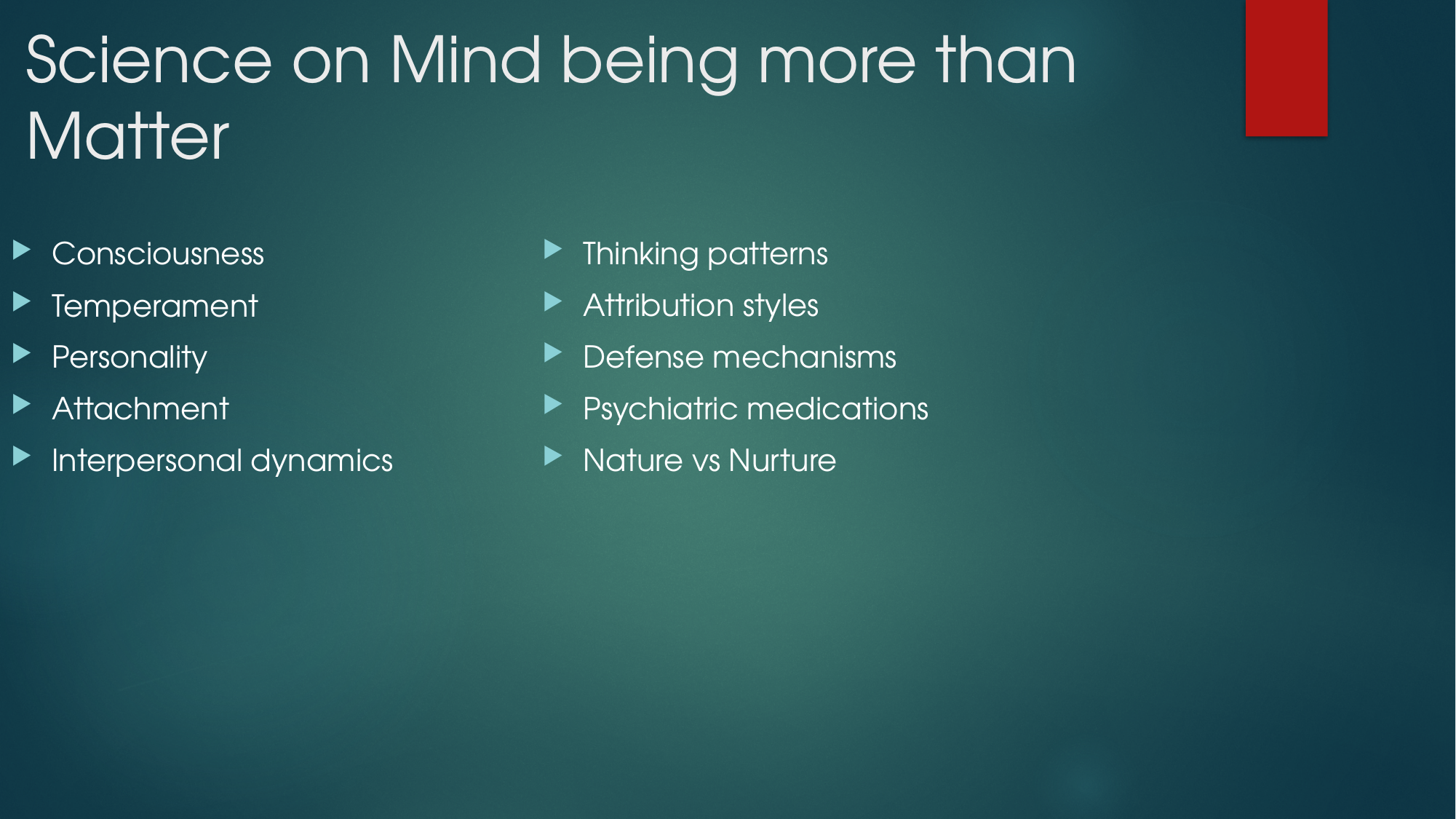

# Science on Mind being more than Matter
Thinking patterns
Attribution styles
Defense mechanisms
Psychiatric medications
Nature vs Nurture
Consciousness
Temperament
Personality
Attachment
Interpersonal dynamics